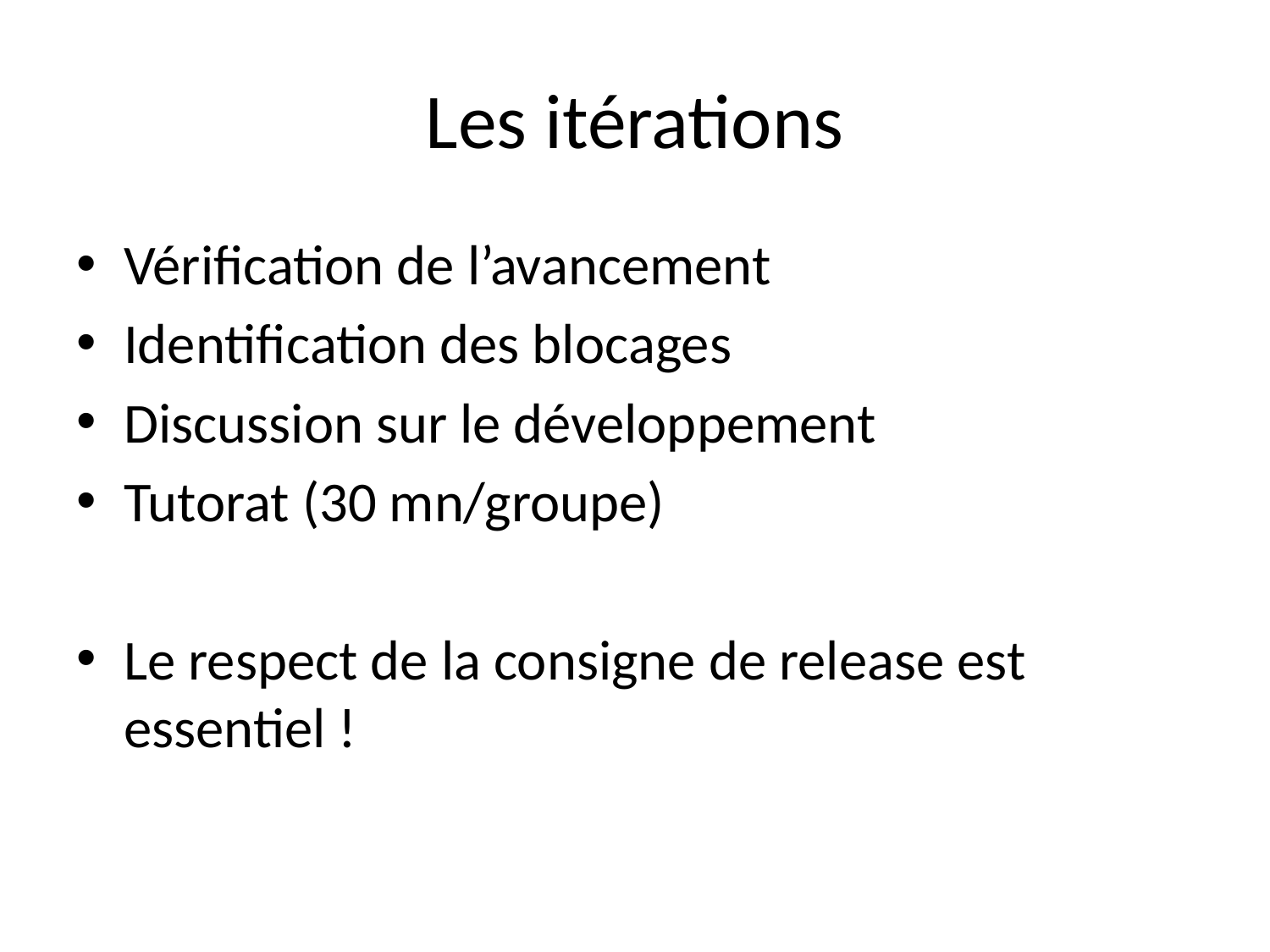

# Les itérations
Vérification de l’avancement
Identification des blocages
Discussion sur le développement
Tutorat (30 mn/groupe)

Le respect de la consigne de release est essentiel !